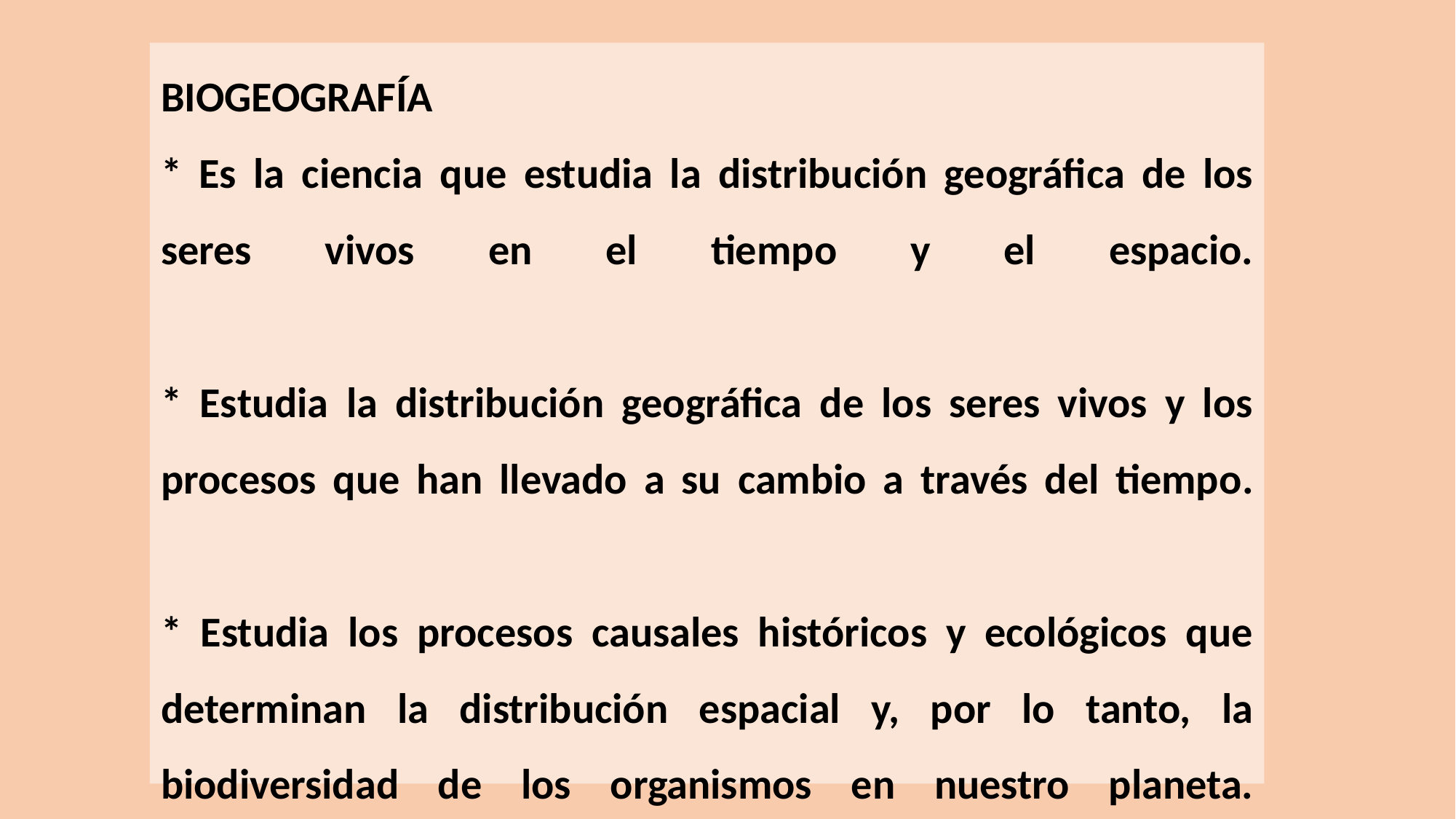

# BIOGEOGRAFÍA * Es la ciencia que estudia la distribución geográfica de los seres vivos en el tiempo y el espacio. * Estudia la distribución geográfica de los seres vivos y los procesos que han llevado a su cambio a través del tiempo. * Estudia los procesos causales históricos y ecológicos que determinan la distribución espacial y, por lo tanto, la biodiversidad de los organismos en nuestro planeta.